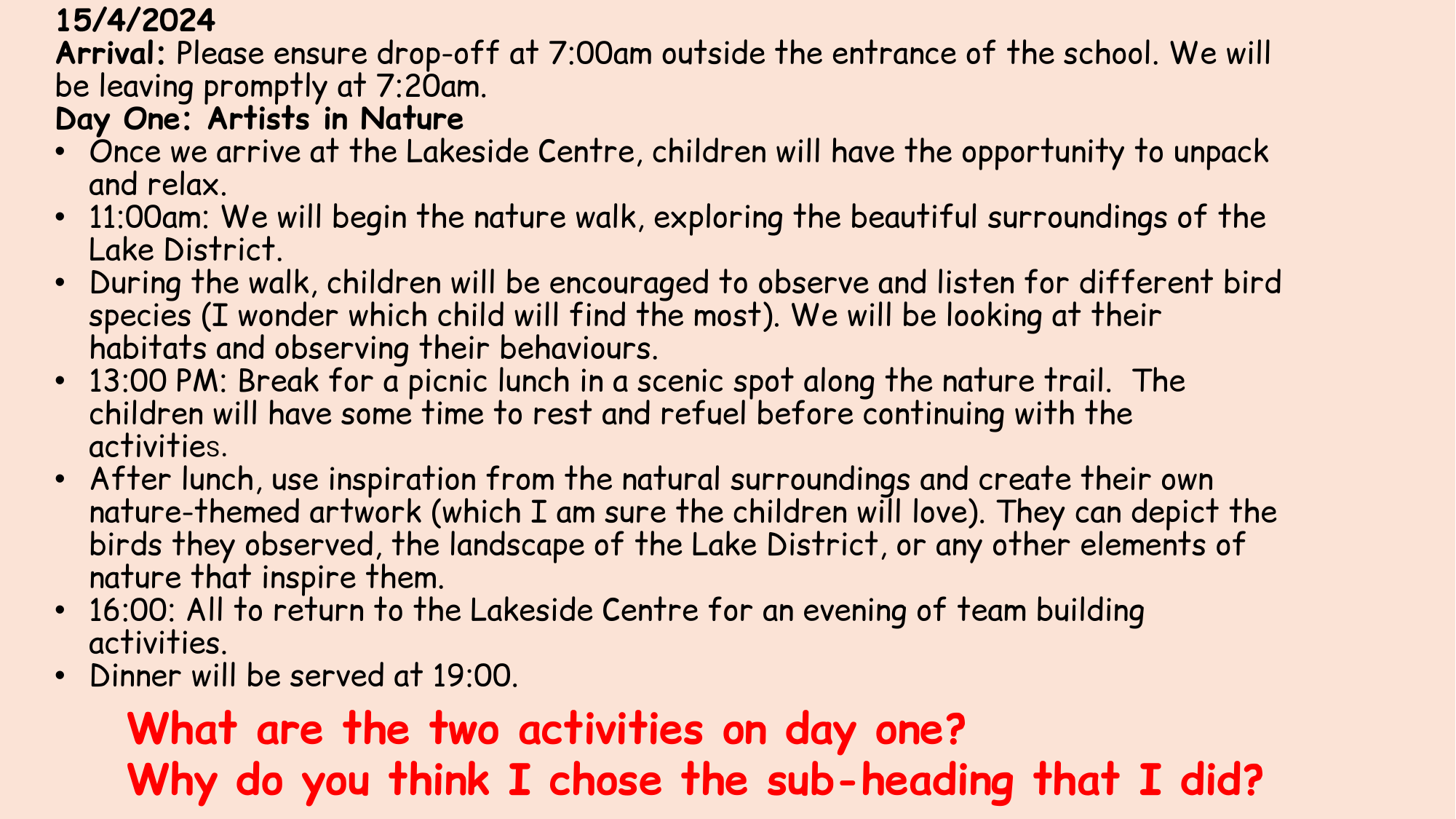

# 15/4/2024
Arrival: Please ensure drop-off at 7:00am outside the entrance of the school. We will be leaving promptly at 7:20am.
Day One: Artists in Nature
Once we arrive at the Lakeside Centre, children will have the opportunity to unpack and relax.
11:00am: We will begin the nature walk, exploring the beautiful surroundings of the Lake District.
During the walk, children will be encouraged to observe and listen for different bird species (I wonder which child will find the most). We will be looking at their habitats and observing their behaviours.
13:00 PM: Break for a picnic lunch in a scenic spot along the nature trail.  The children will have some time to rest and refuel before continuing with the activities.
After lunch, use inspiration from the natural surroundings and create their own nature-themed artwork (which I am sure the children will love). They can depict the birds they observed, the landscape of the Lake District, or any other elements of nature that inspire them.
16:00: All to return to the Lakeside Centre for an evening of team building activities.
Dinner will be served at 19:00.

What are the two activities on day one?
Why do you think I chose the sub-heading that I did?